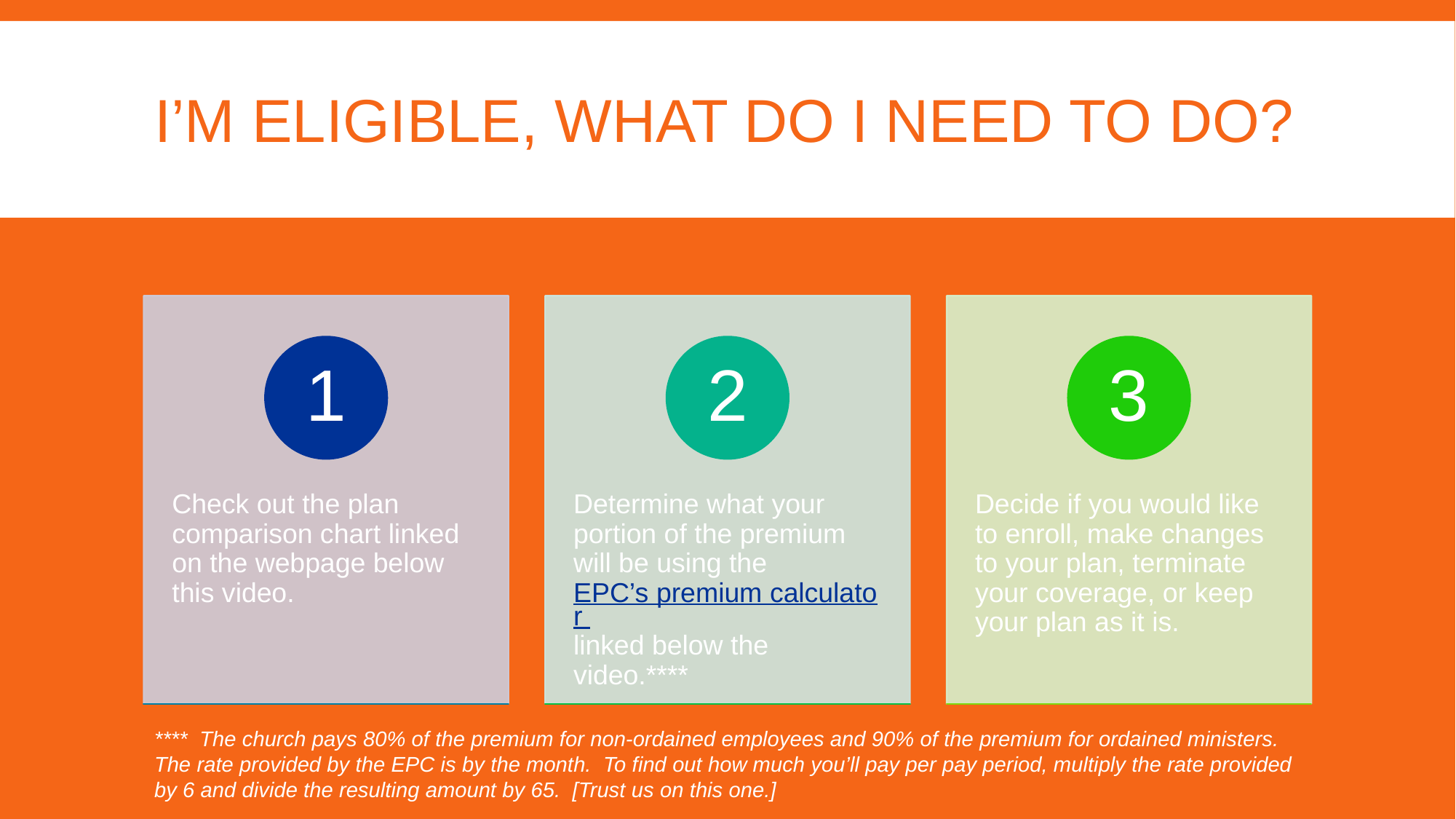

# I’m eligible, What do I need to do?
Check out the plan comparison chart linked on the webpage below this video.
1
Determine what your portion of the premium will be using the EPC’s premium calculator linked below the video.****
2
Decide if you would like to enroll, make changes to your plan, terminate your coverage, or keep your plan as it is.
3
****  The church pays 80% of the premium for non-ordained employees and 90% of the premium for ordained ministers.  The rate provided by the EPC is by the month.  To find out how much you’ll pay per pay period, multiply the rate provided by 6 and divide the resulting amount by 65.  [Trust us on this one.]